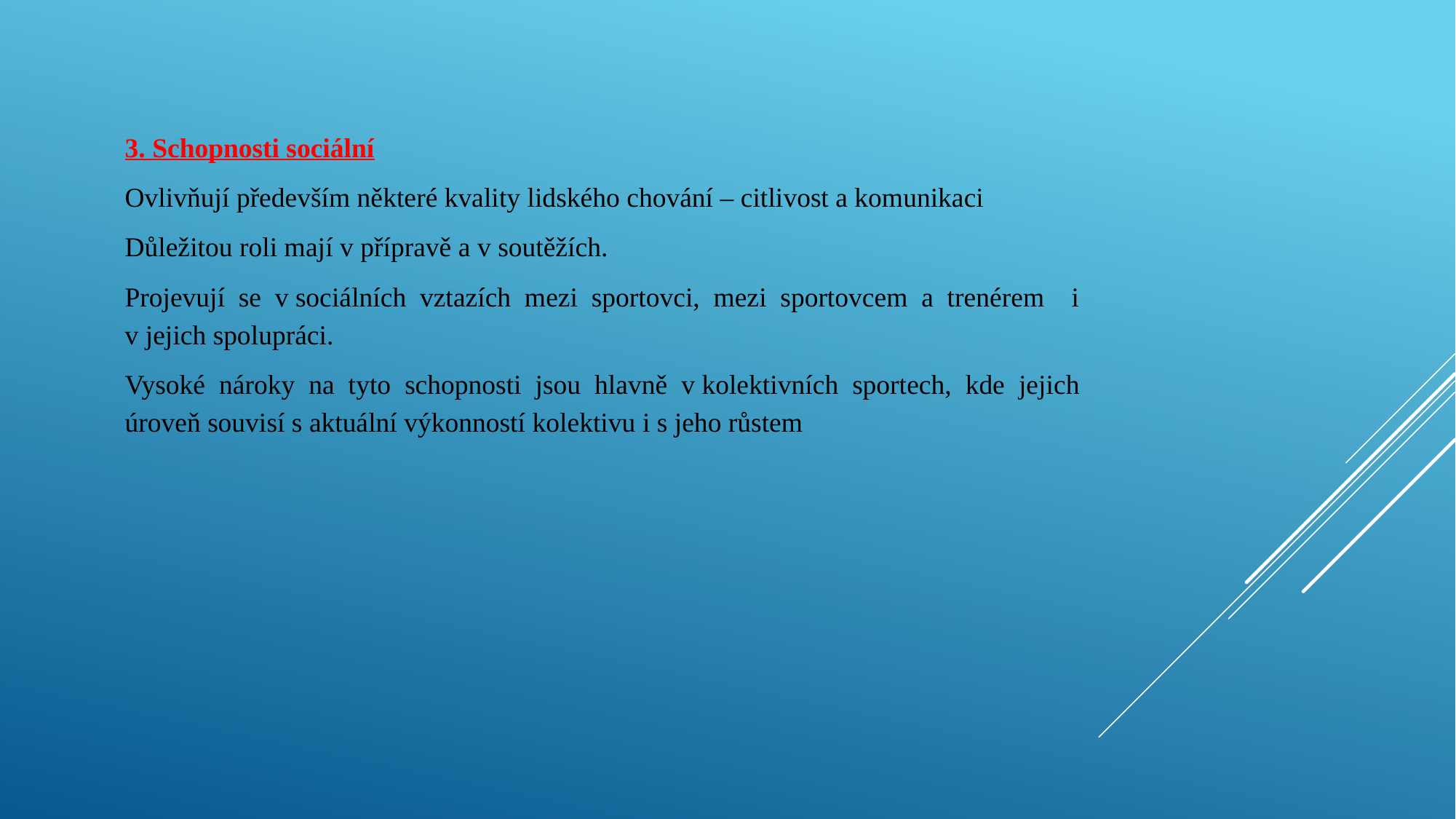

3. Schopnosti sociální
Ovlivňují především některé kvality lidského chování – citlivost a komunikaci
Důležitou roli mají v přípravě a v soutěžích.
Projevují se v sociálních vztazích mezi sportovci, mezi sportovcem a trenérem  i v jejich spolupráci.
Vysoké nároky na tyto schopnosti jsou hlavně v kolektivních sportech, kde jejich úroveň souvisí s aktuální výkonností kolektivu i s jeho růstem